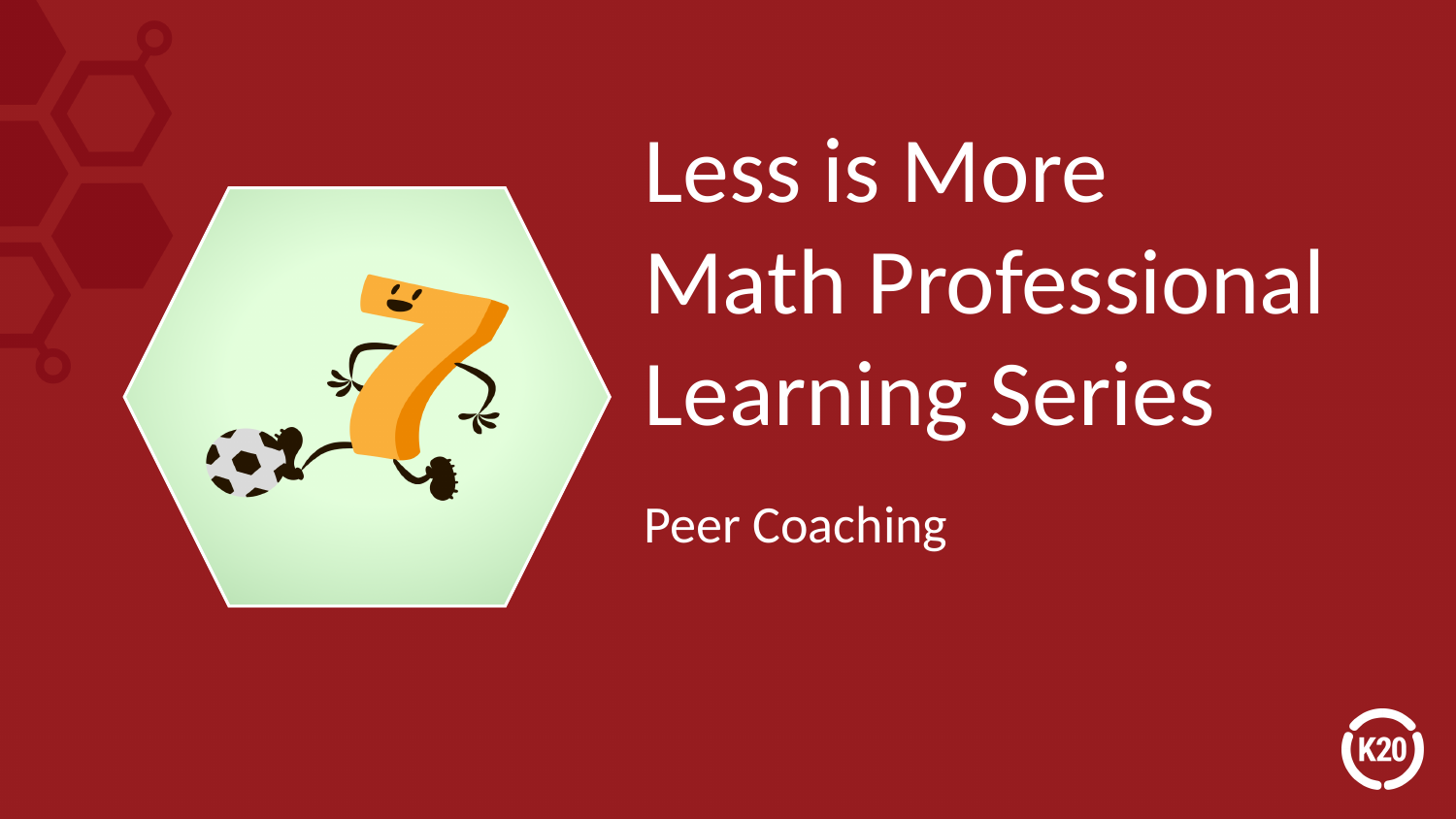

# Less is More
Math Professional Learning Series

Peer Coaching